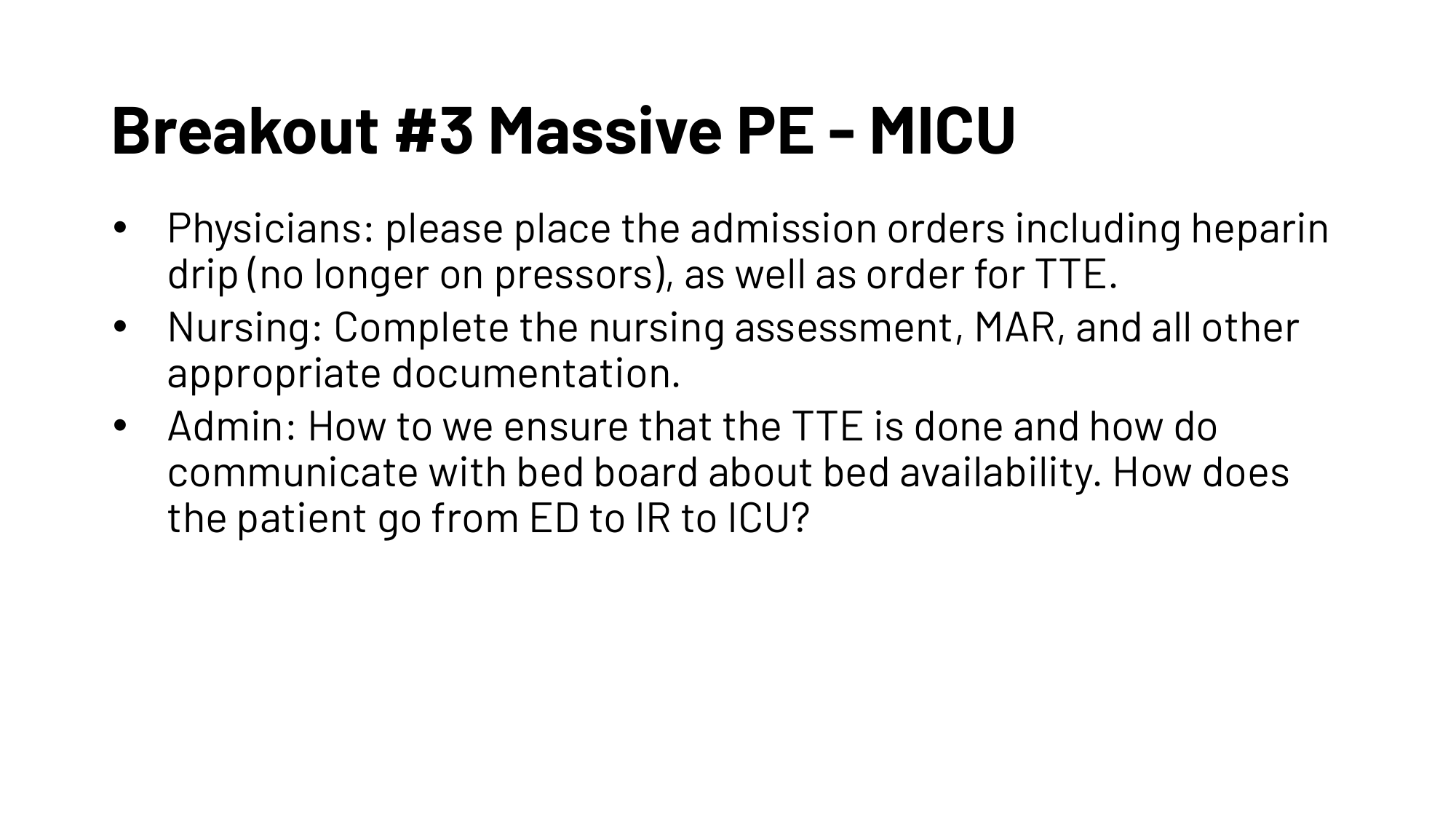

# Breakout #3 Massive PE - MICU
Physicians: please place the admission orders including heparin drip (no longer on pressors), as well as order for TTE.
Nursing: Complete the nursing assessment, MAR, and all other appropriate documentation.
Admin: How to we ensure that the TTE is done and how do communicate with bed board about bed availability. How does the patient go from ED to IR to ICU?